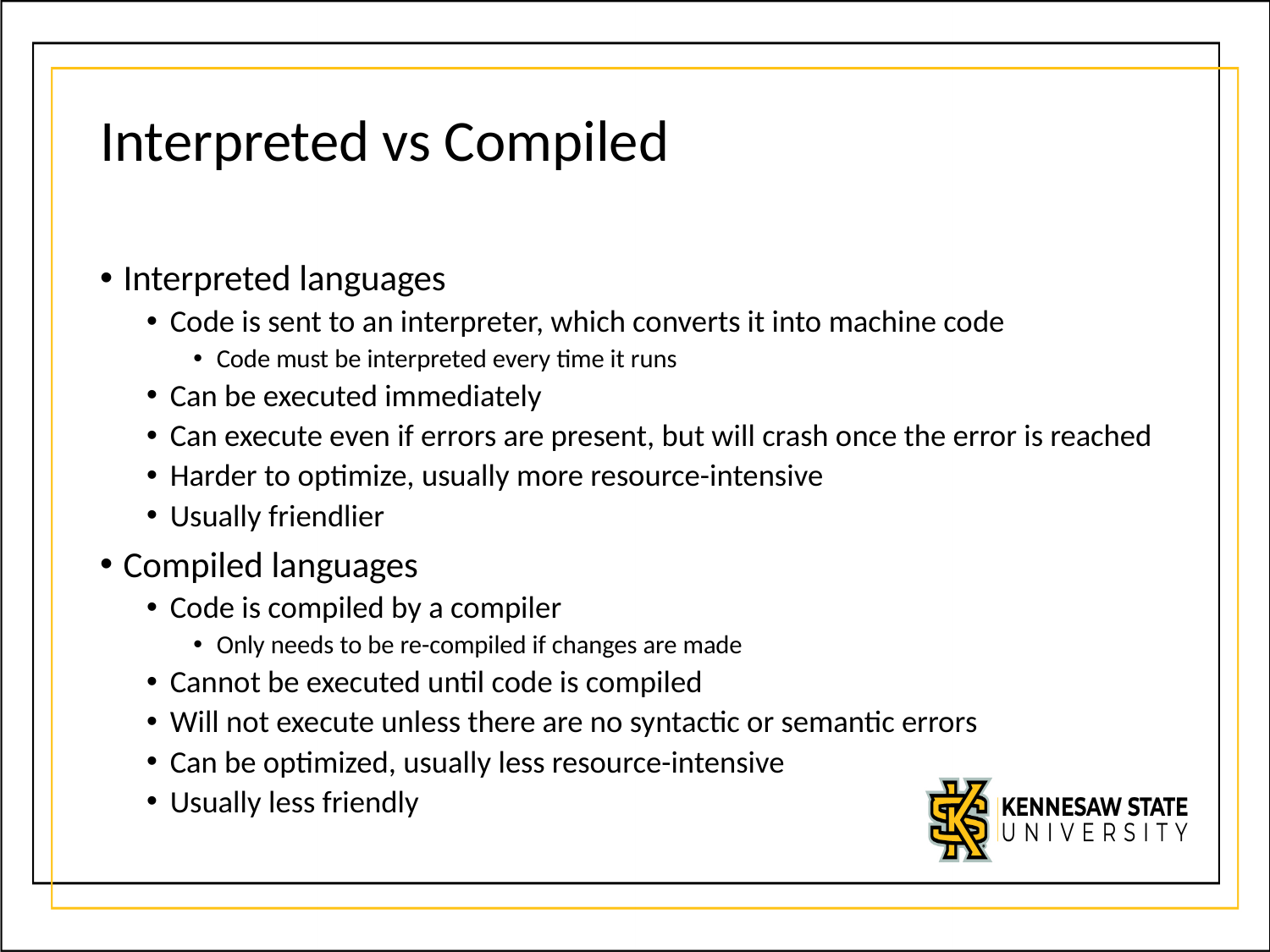

# Interpreted vs Compiled
Interpreted languages
Code is sent to an interpreter, which converts it into machine code
Code must be interpreted every time it runs
Can be executed immediately
Can execute even if errors are present, but will crash once the error is reached
Harder to optimize, usually more resource-intensive
Usually friendlier
Compiled languages
Code is compiled by a compiler
Only needs to be re-compiled if changes are made
Cannot be executed until code is compiled
Will not execute unless there are no syntactic or semantic errors
Can be optimized, usually less resource-intensive
Usually less friendly